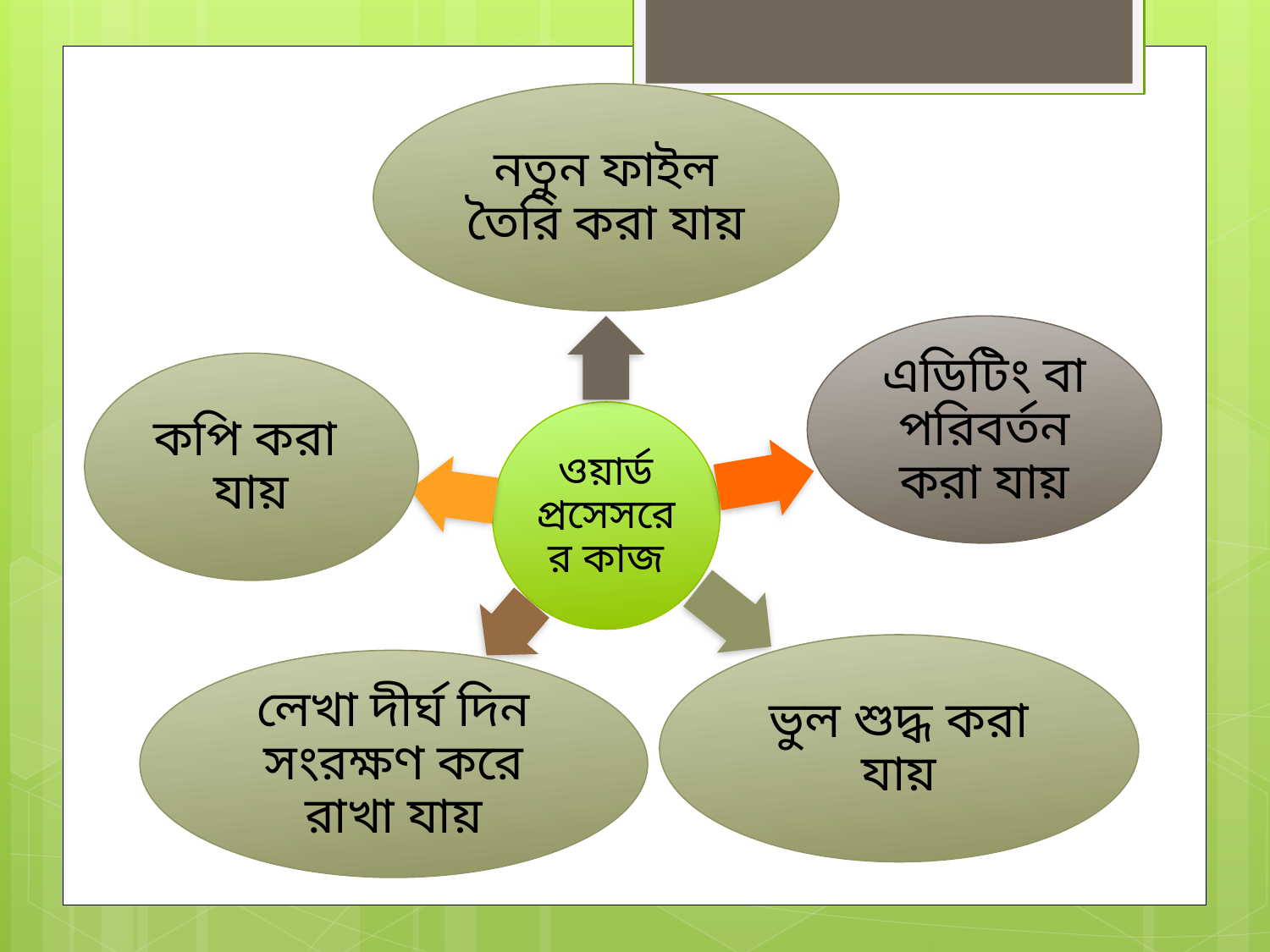

ওয়ার্ড প্রসেসরের কাজ

নতুন ফাইল তৈরি করা যায়

এডিটিং বা পরিবর্তন করা যায়

ভুল শুদ্ধ করা যায়

লেখা দীর্ঘ দিন সংরক্ষণ করে রাখা যায়

কপি করা  যায়